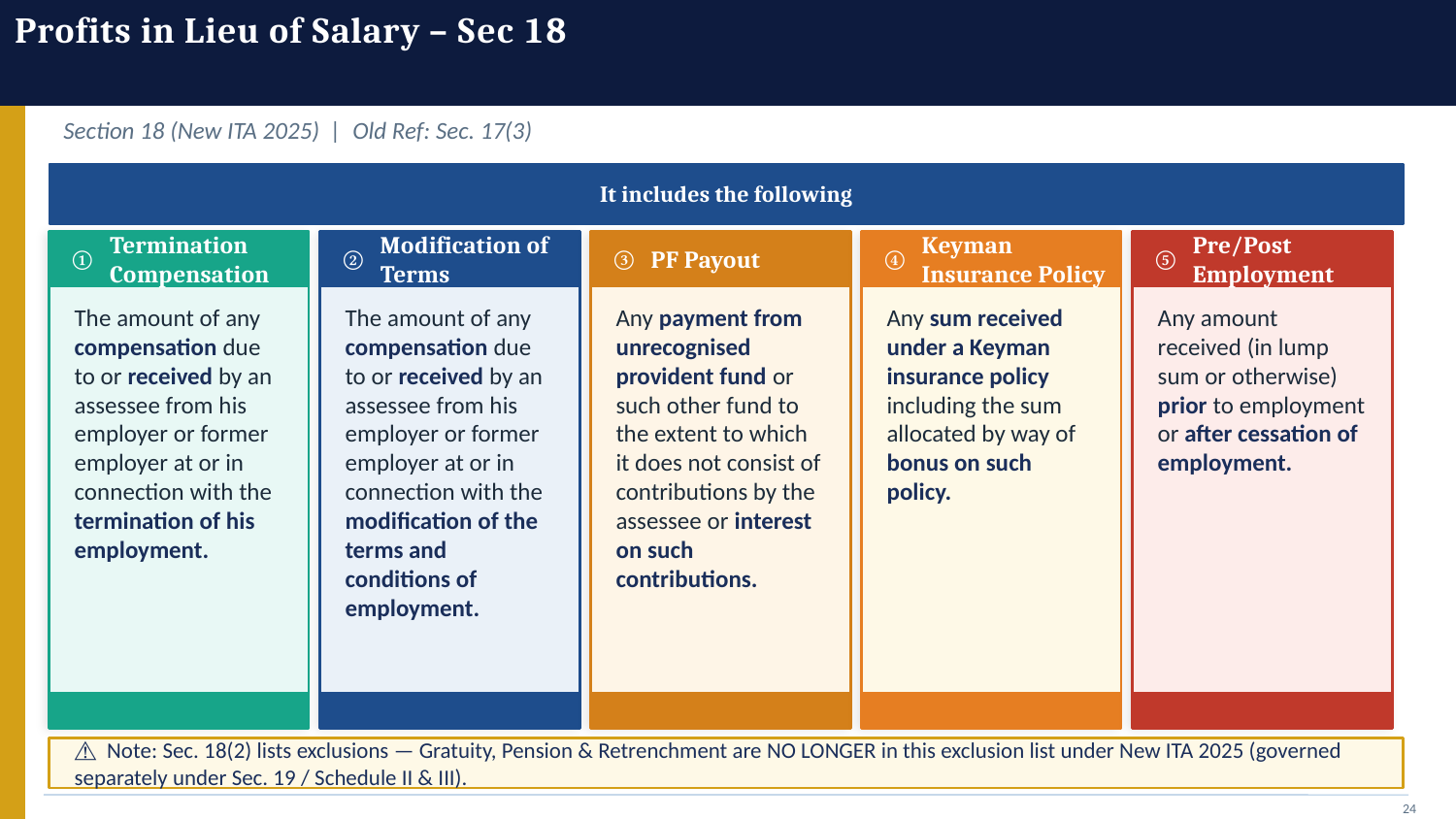

Profits in Lieu of Salary – Sec 18
Section 18 (New ITA 2025)  |  Old Ref: Sec. 17(3)

It includes the following

①
Termination Compensation

②
Modification of Terms

③
PF Payout

④
Keyman Insurance Policy

⑤
Pre/Post Employment
The amount of any compensation due to or received by an assessee from his employer or former employer at or in connection with the termination of his employment.
The amount of any compensation due to or received by an assessee from his employer or former employer at or in connection with the modification of the terms and conditions of employment.
Any payment from unrecognised provident fund or such other fund to the extent to which it does not consist of contributions by the assessee or interest on such contributions.
Any sum received under a Keyman insurance policy including the sum allocated by way of bonus on such policy.
Any amount received (in lump sum or otherwise) prior to employment or after cessation of employment.

⚠  Note: Sec. 18(2) lists exclusions — Gratuity, Pension & Retrenchment are NO LONGER in this exclusion list under New ITA 2025 (governed separately under Sec. 19 / Schedule II & III).

24